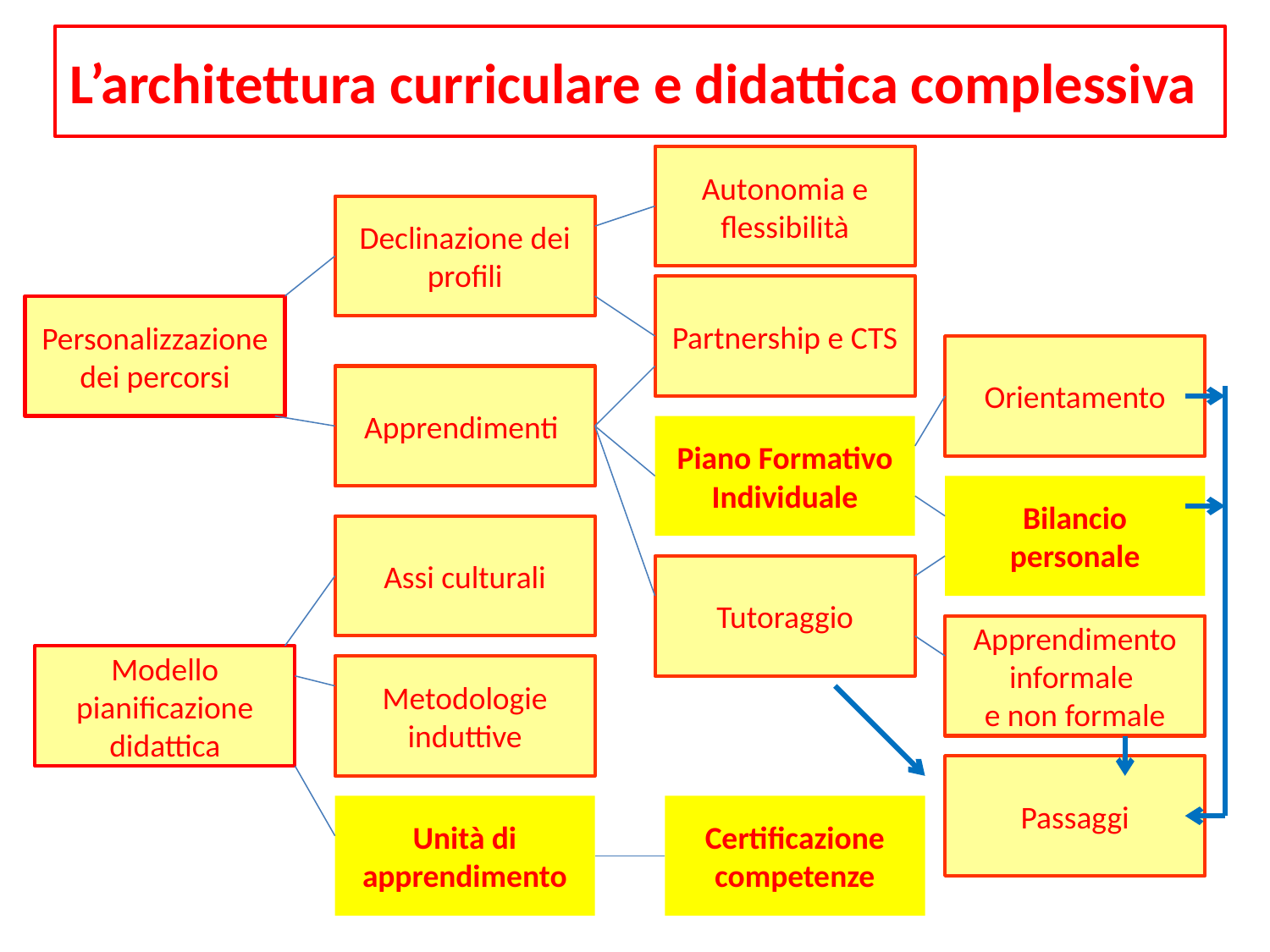

L’architettura curriculare e didattica complessiva
Autonomia e flessibilità
Declinazione dei profili
Partnership e CTS
Personalizzazione dei percorsi
Orientamento
Apprendimenti
Piano Formativo Individuale
Bilancio personale
Assi culturali
Tutoraggio
Apprendimento informale
e non formale
Modello pianificazione didattica
Metodologie induttive
Passaggi
Unità di apprendimento
Certificazione competenze